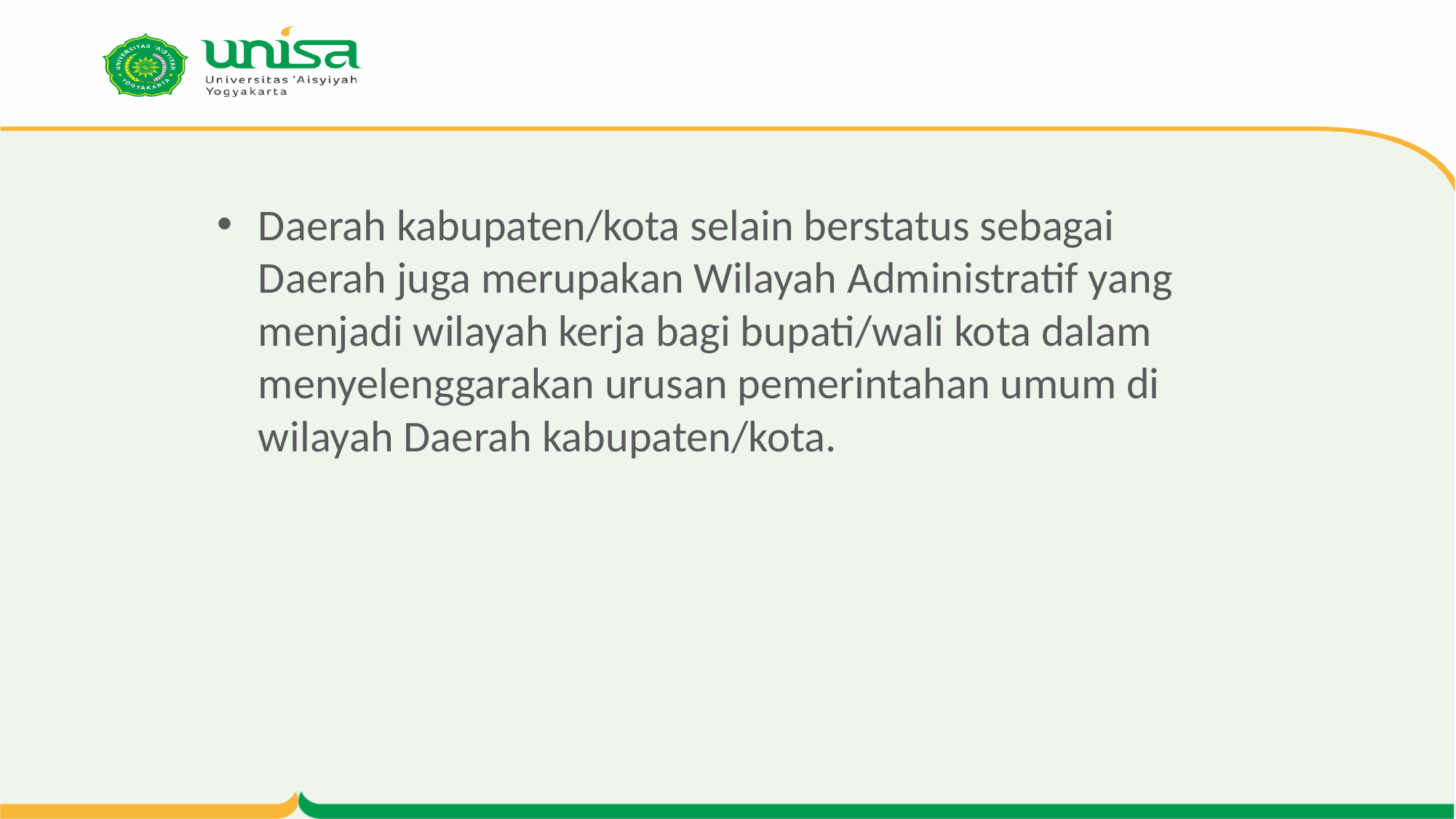

#
Daerah kabupaten/kota selain berstatus sebagai Daerah juga merupakan Wilayah Administratif yang menjadi wilayah kerja bagi bupati/wali kota dalam menyelenggarakan urusan pemerintahan umum di wilayah Daerah kabupaten/kota.